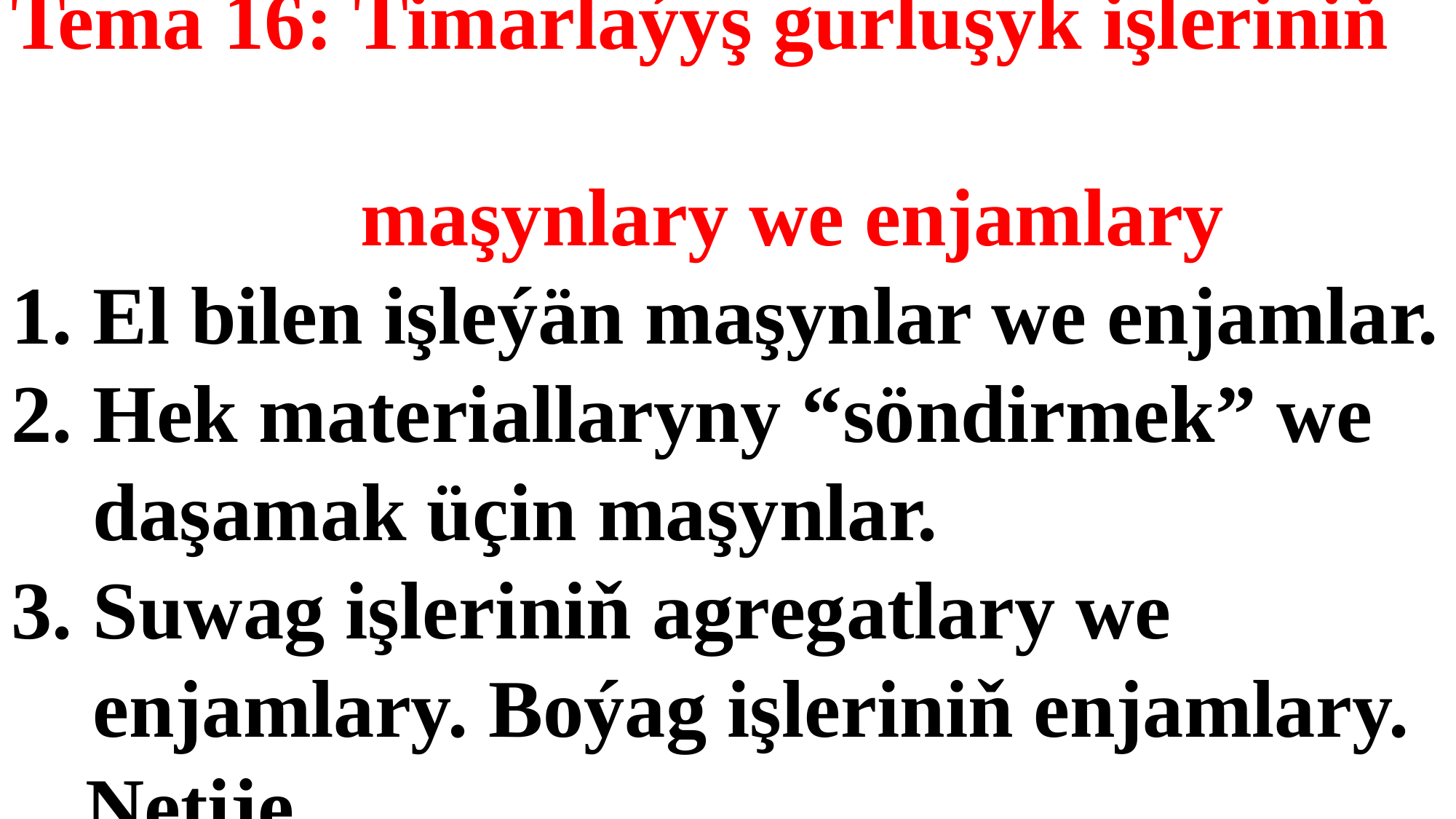

# Tema 16: Timarlaýyş gurluşyk işleriniň maşynlary we enjamlary 1. El bilen işleýän maşynlar we enjamlar. 2. Hek materiallaryny “söndirmek” we daşamak üçin maşynlar. 3. Suwag işleriniň agregatlary we enjamlary. Boýag işleriniň enjamlary. Netije.